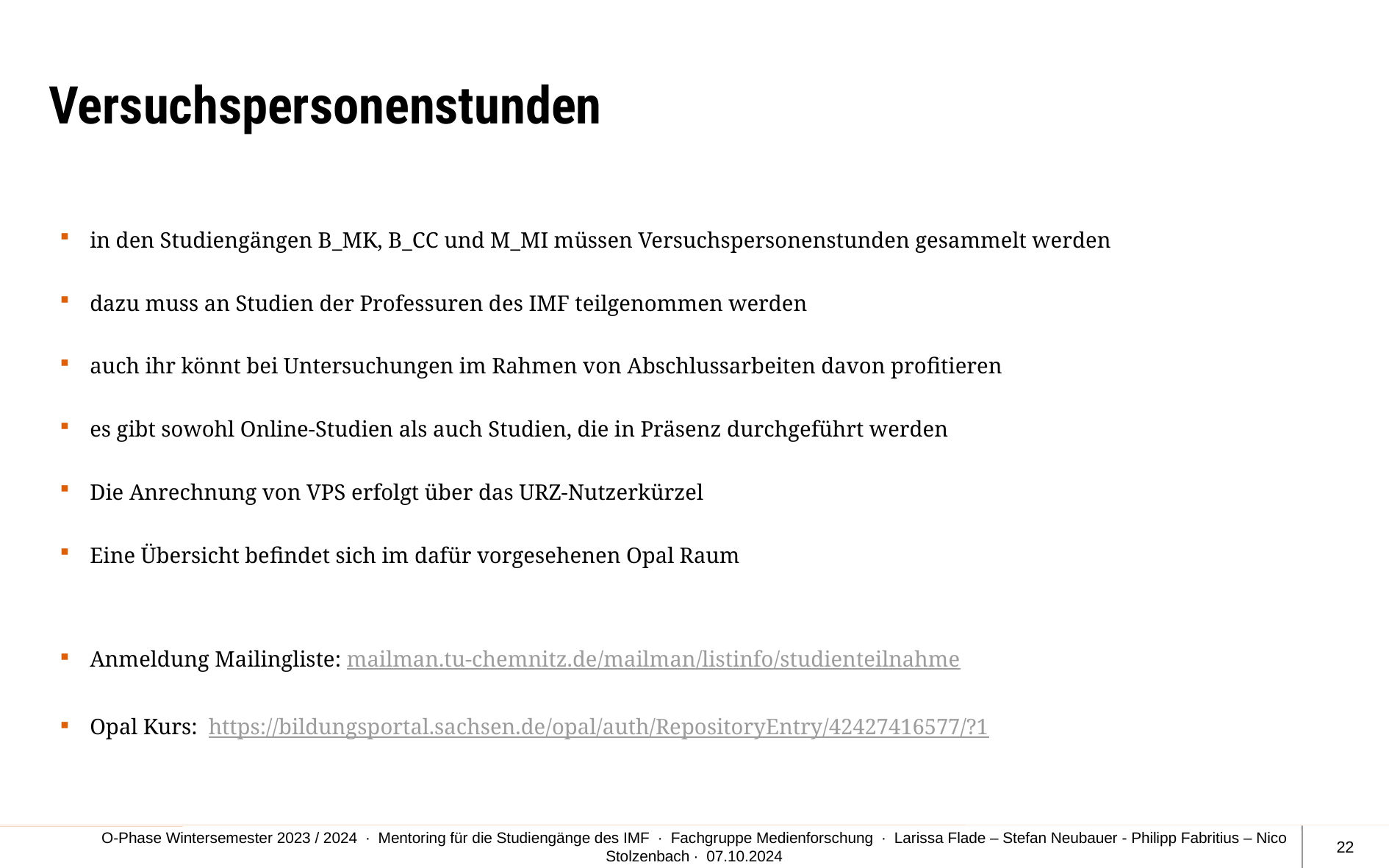

# Versuchspersonenstunden
in den Studiengängen B_MK, B_CC und M_MI müssen Versuchspersonenstunden gesammelt werden
dazu muss an Studien der Professuren des IMF teilgenommen werden
auch ihr könnt bei Untersuchungen im Rahmen von Abschlussarbeiten davon profitieren
es gibt sowohl Online-Studien als auch Studien, die in Präsenz durchgeführt werden
Die Anrechnung von VPS erfolgt über das URZ-Nutzerkürzel
Eine Übersicht befindet sich im dafür vorgesehenen Opal Raum
Anmeldung Mailingliste: mailman.tu-chemnitz.de/mailman/listinfo/studienteilnahme
Opal Kurs:  https://bildungsportal.sachsen.de/opal/auth/RepositoryEntry/42427416577/?1